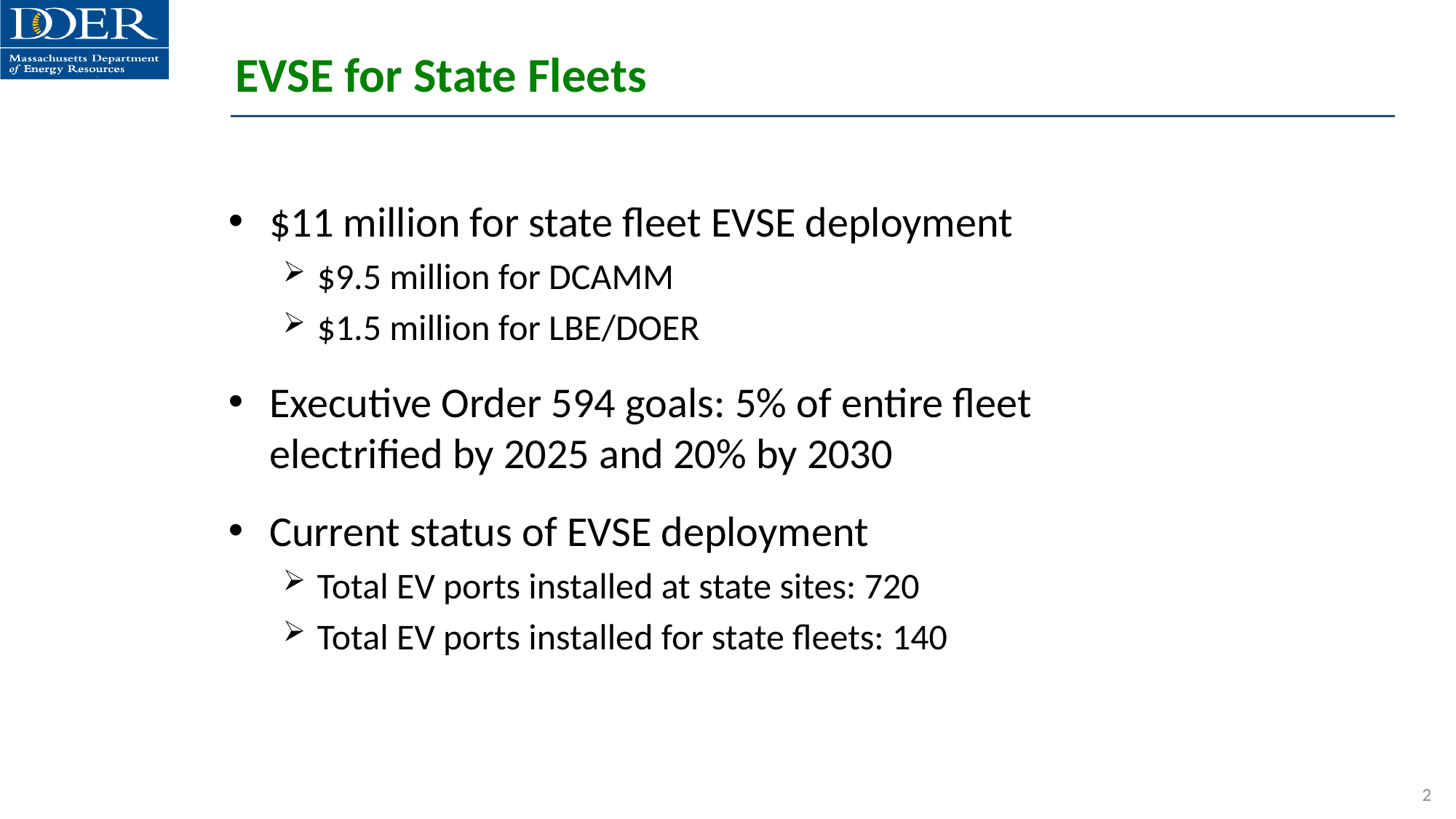

# EVSE for State Fleets
$11 million for state fleet EVSE deployment
$9.5 million for DCAMM
$1.5 million for LBE/DOER
Executive Order 594 goals: 5% of entire fleet electrified by 2025 and 20% by 2030
Current status of EVSE deployment
Total EV ports installed at state sites: 720
Total EV ports installed for state fleets: 140

2